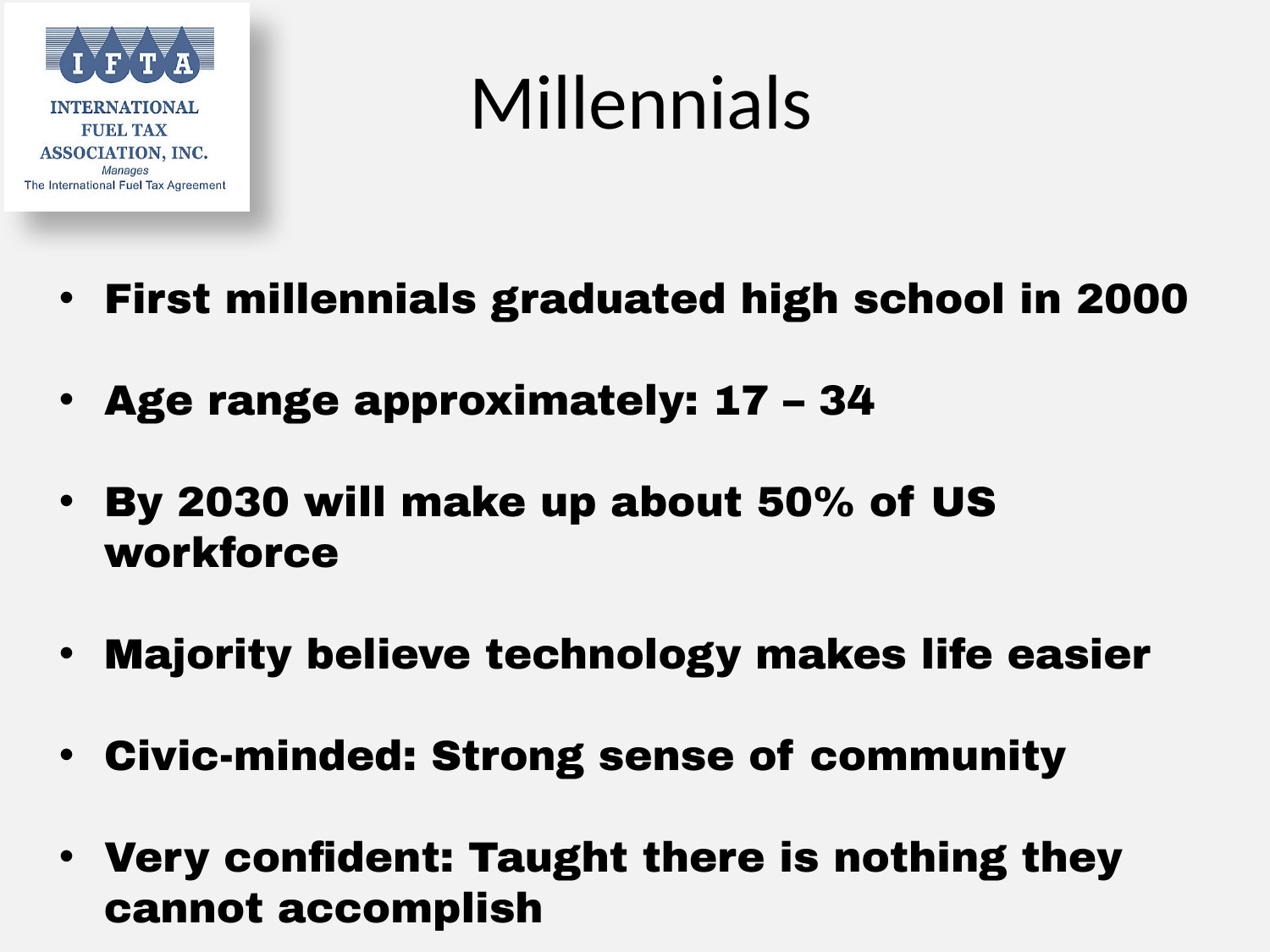

# Millennials
First millennials graduated high school in 2000

Age range approximately: 17 – 34

By 2030 will make up about 50% of US workforce

Majority believe technology makes life easier

Civic-minded: Strong sense of community

Very confident: Taught there is nothing they cannot accomplish